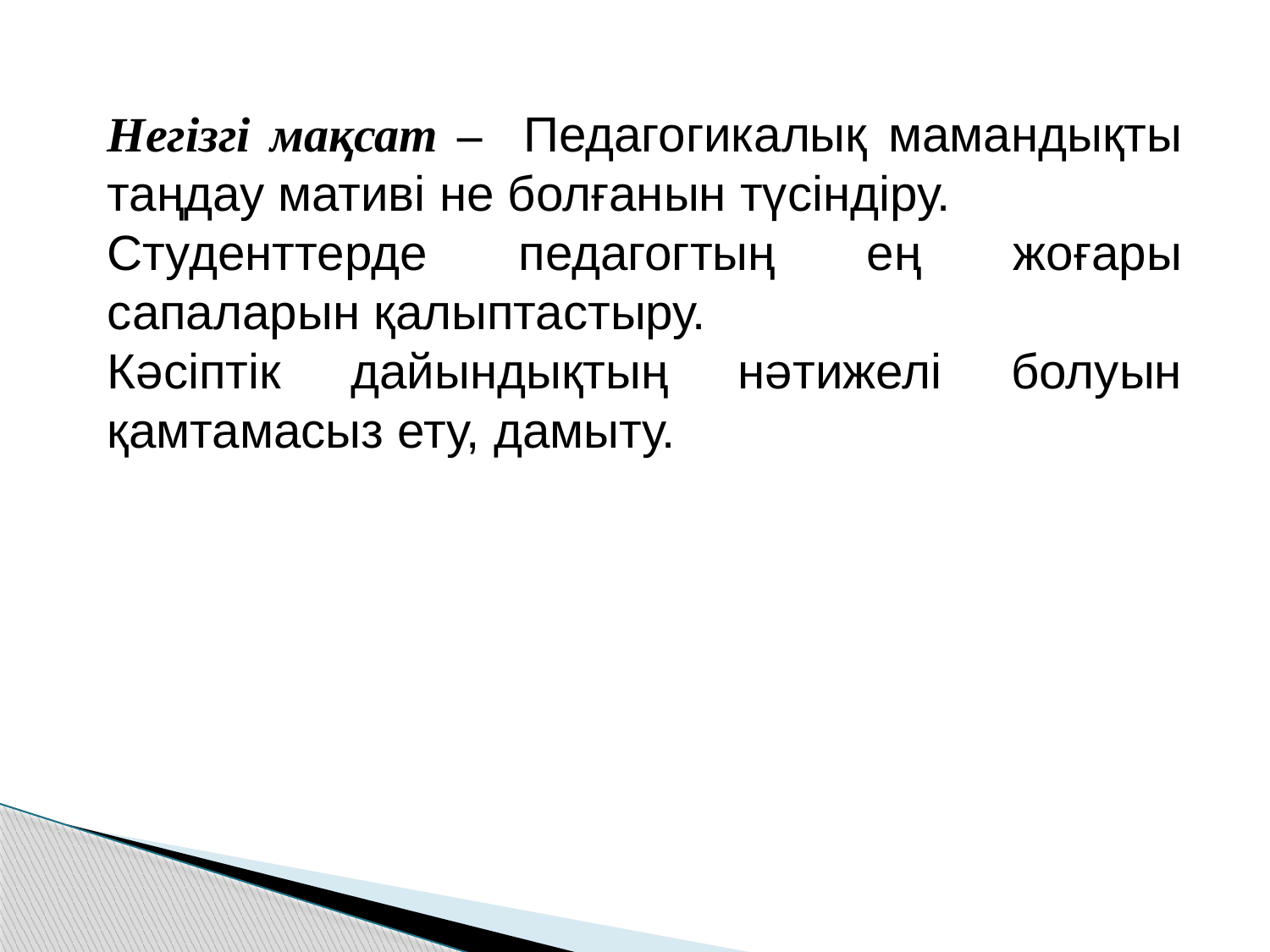

Негізгі мақсат –  Педагогикалық мамандықты таңдау мативі не болғанын түсіндіру.
Студенттерде педагогтың ең жоғары сапаларын қалыптастыру.
Кәсіптік дайындықтың нәтижелі болуын қамтамасыз ету, дамыту.